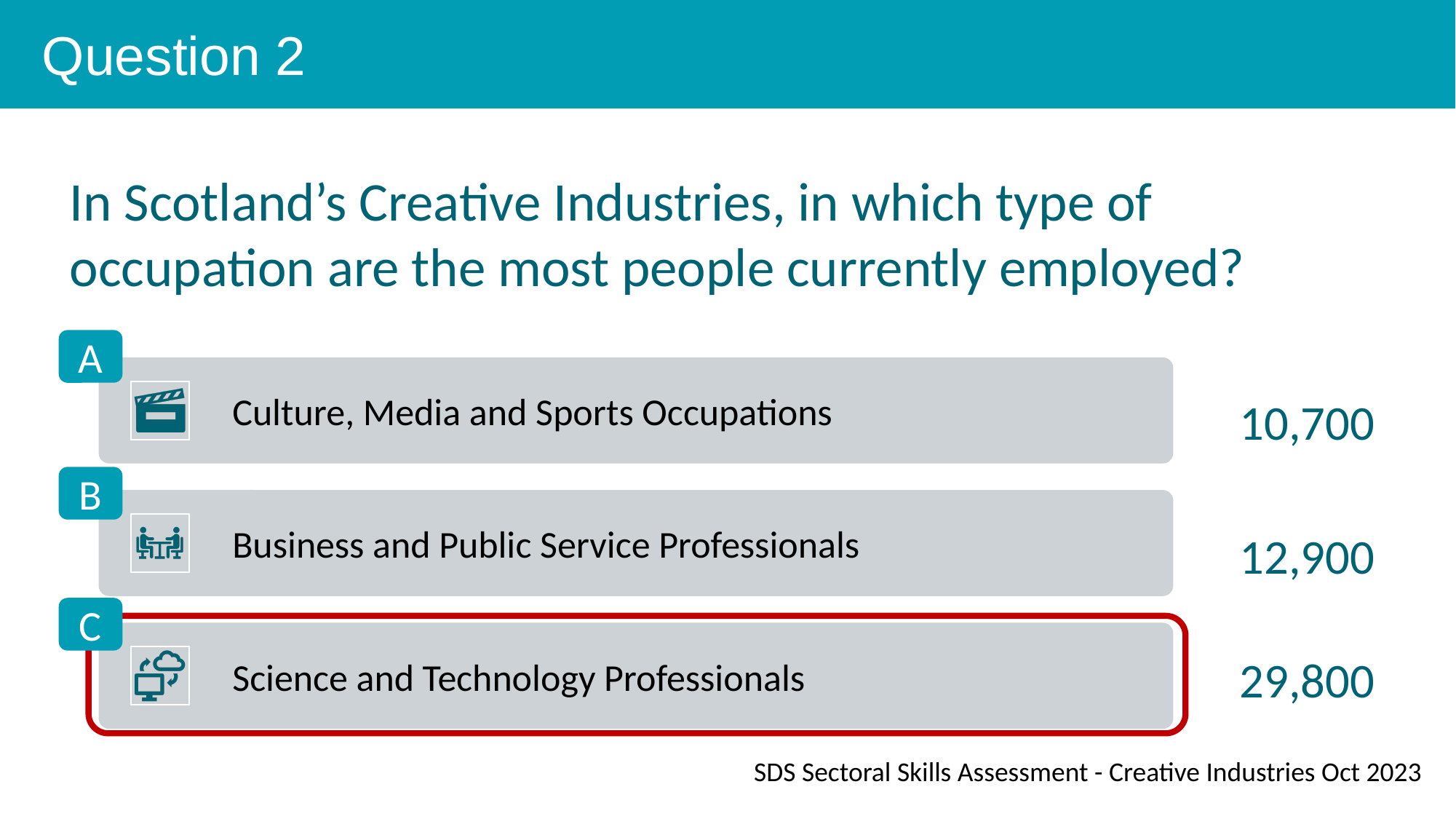

Question 2
In Scotland’s Creative Industries, in which type of occupation are the most people currently employed?
A
Culture, Media and Sports Occupations
Business and Public Service Professionals
Science and Technology Professionals
10,700
B
12,900
C
29,800

SDS Sectoral Skills Assessment - Creative Industries Oct 2023